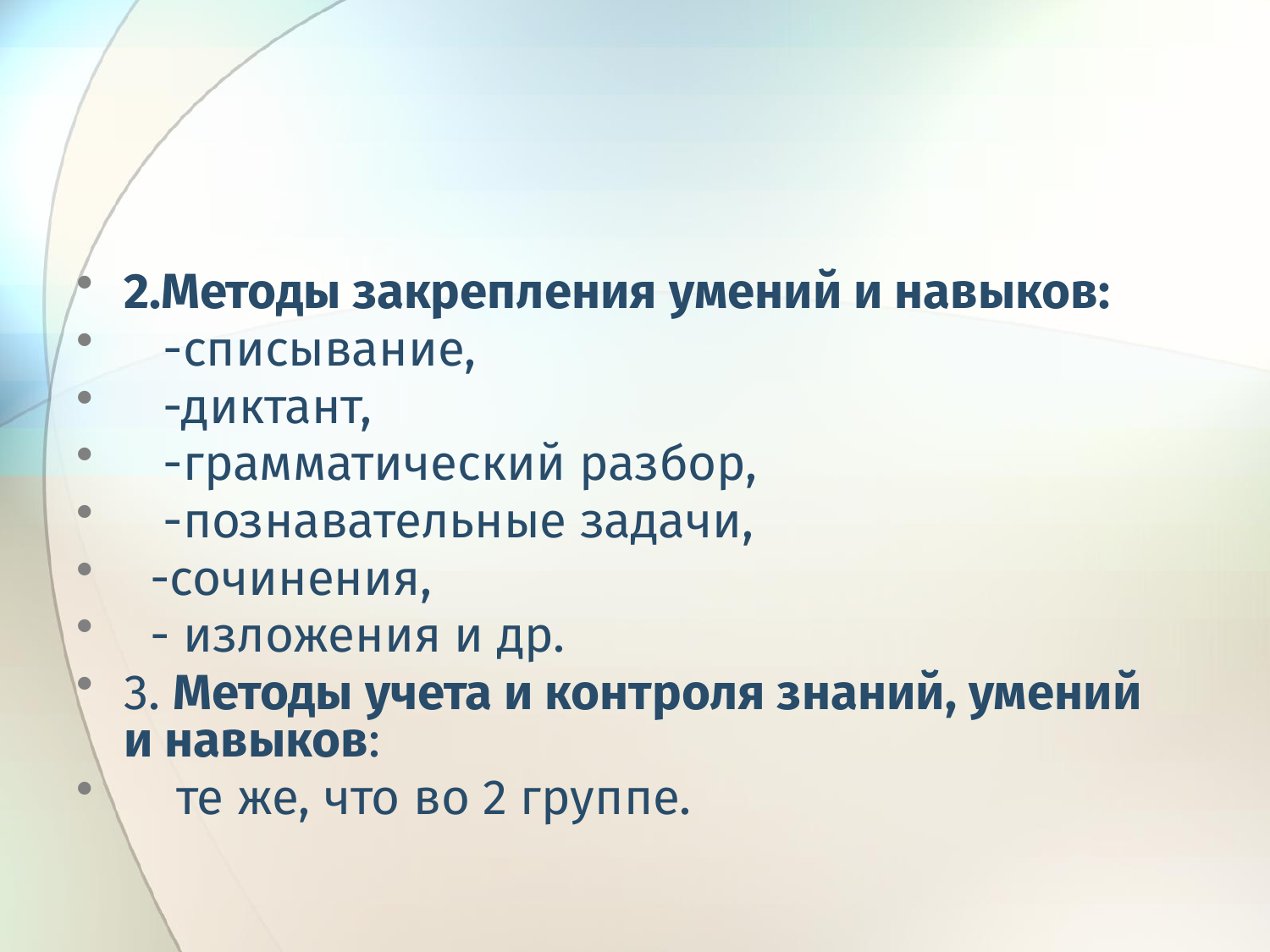

#
2.Методы закрепления умений и навыков:
   -списывание,
   -диктант,
   -грамматический разбор,
   -познавательные задачи,
  -сочинения,
  - изложения и др.
3. Методы учета и контроля знаний, умений и навыков:
    те же, что во 2 группе.